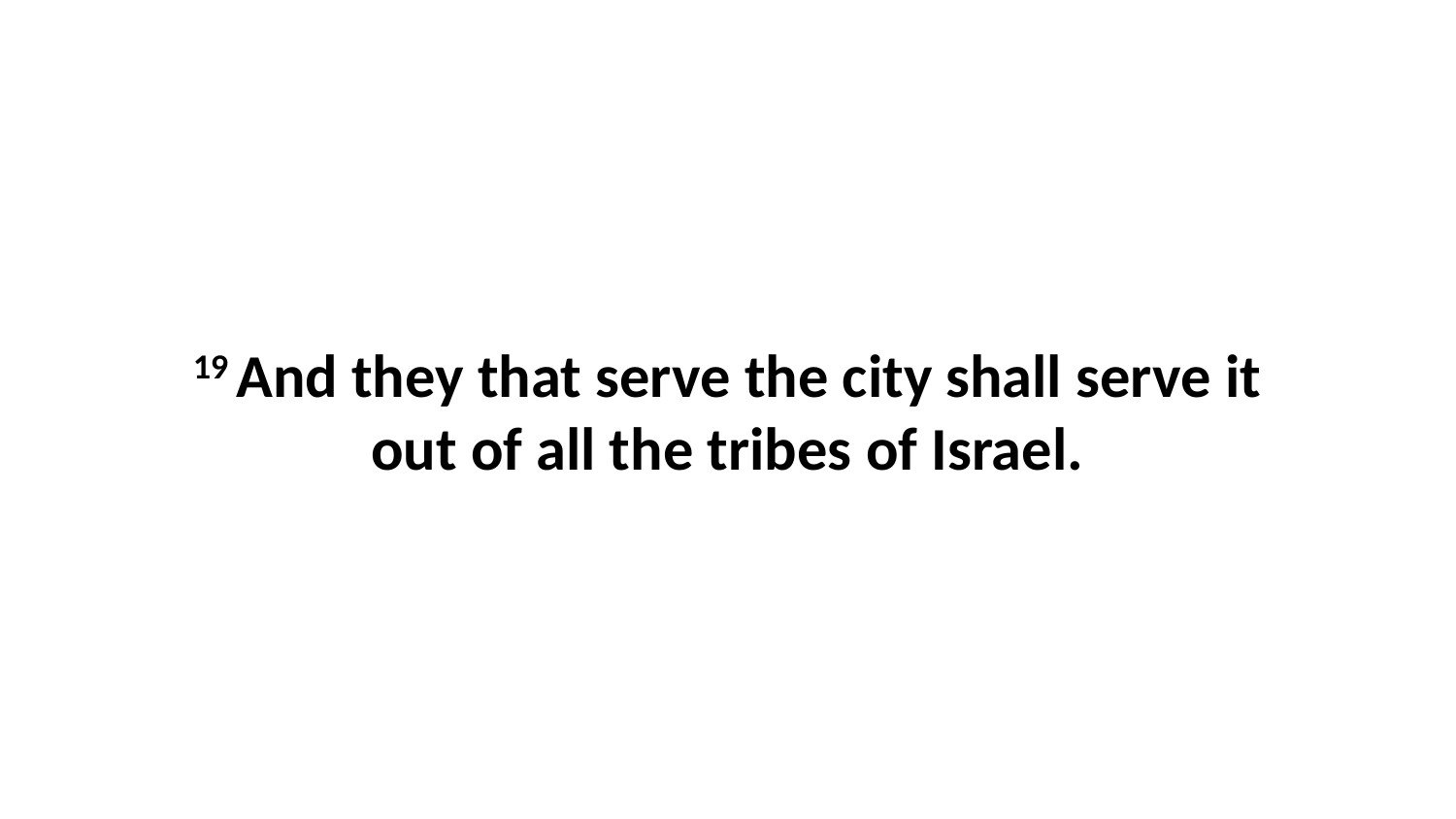

19 And they that serve the city shall serve it out of all the tribes of Israel.